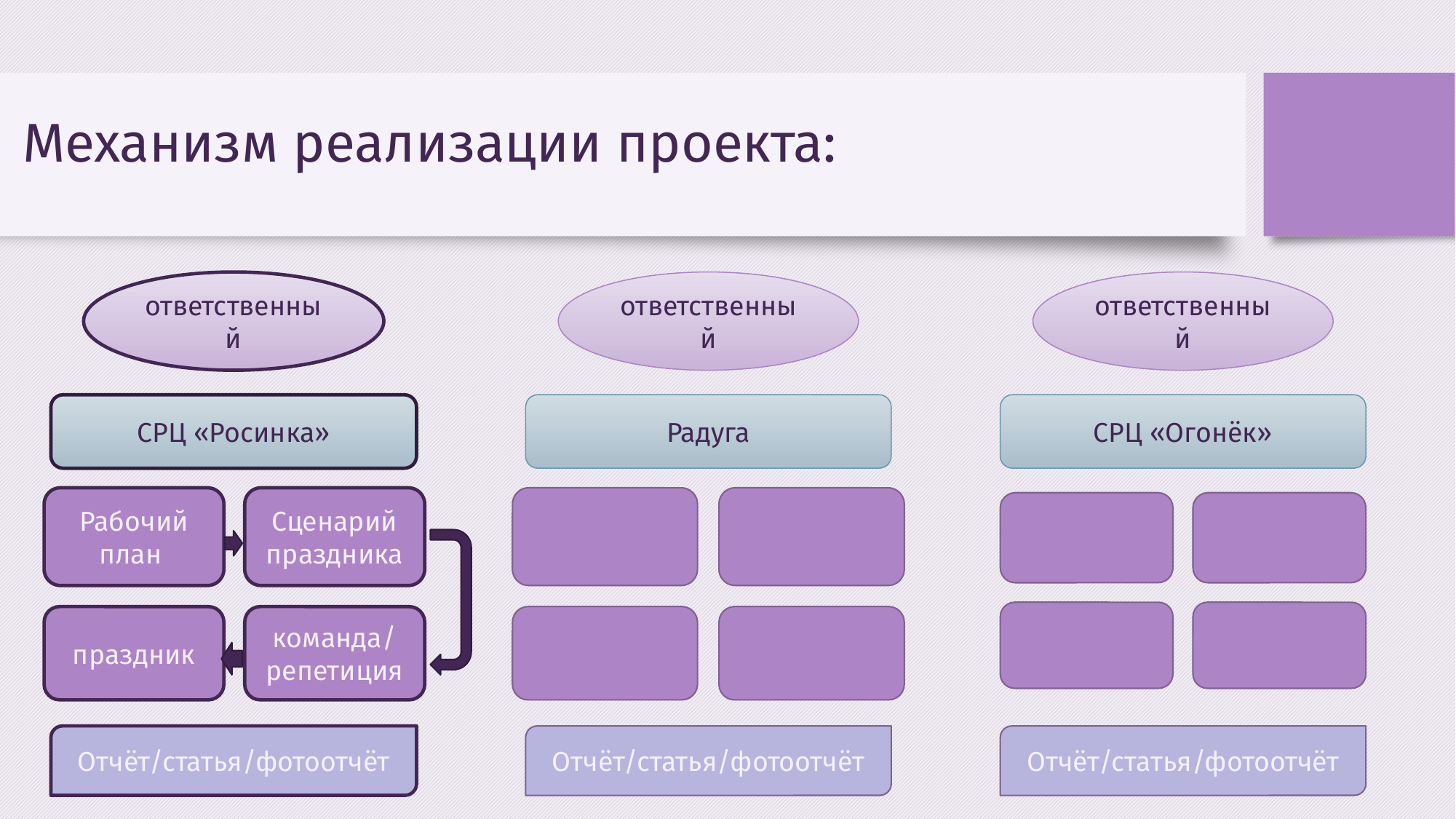

# Механизм реализации проекта:
ответственный
ответственный
ответственный
СРЦ «Росинка»
Рабочий
план
Сценарий
праздника
праздник
команда/
репетиция
Отчёт/статья/фотоотчёт
Радуга
СРЦ «Огонёк»

Отчёт/статья/фотоотчёт
Отчёт/статья/фотоотчёт